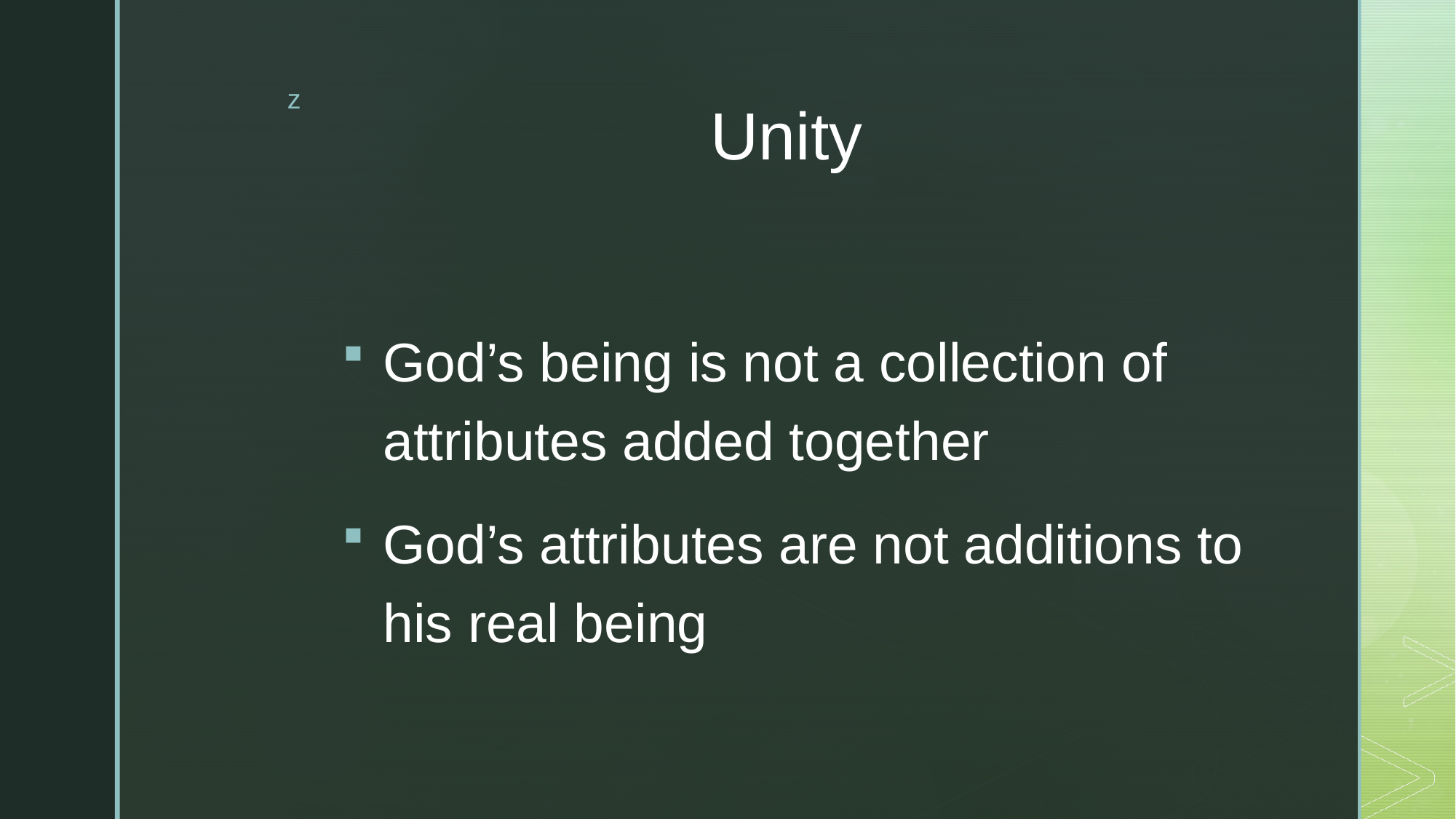

# Unity
God’s being is not a collection of attributes added together
God’s attributes are not additions to his real being